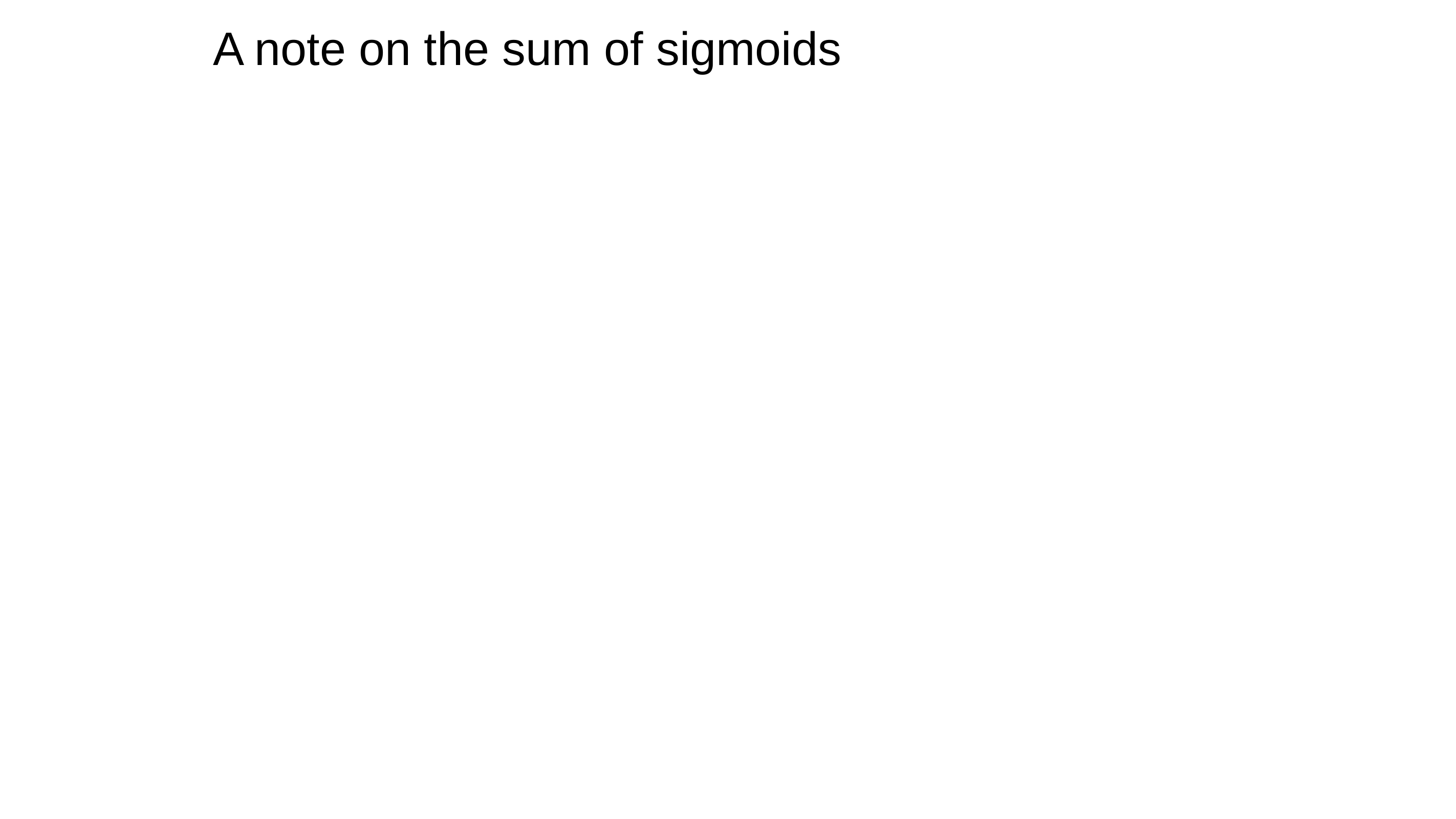

# A note on the sum of sigmoids